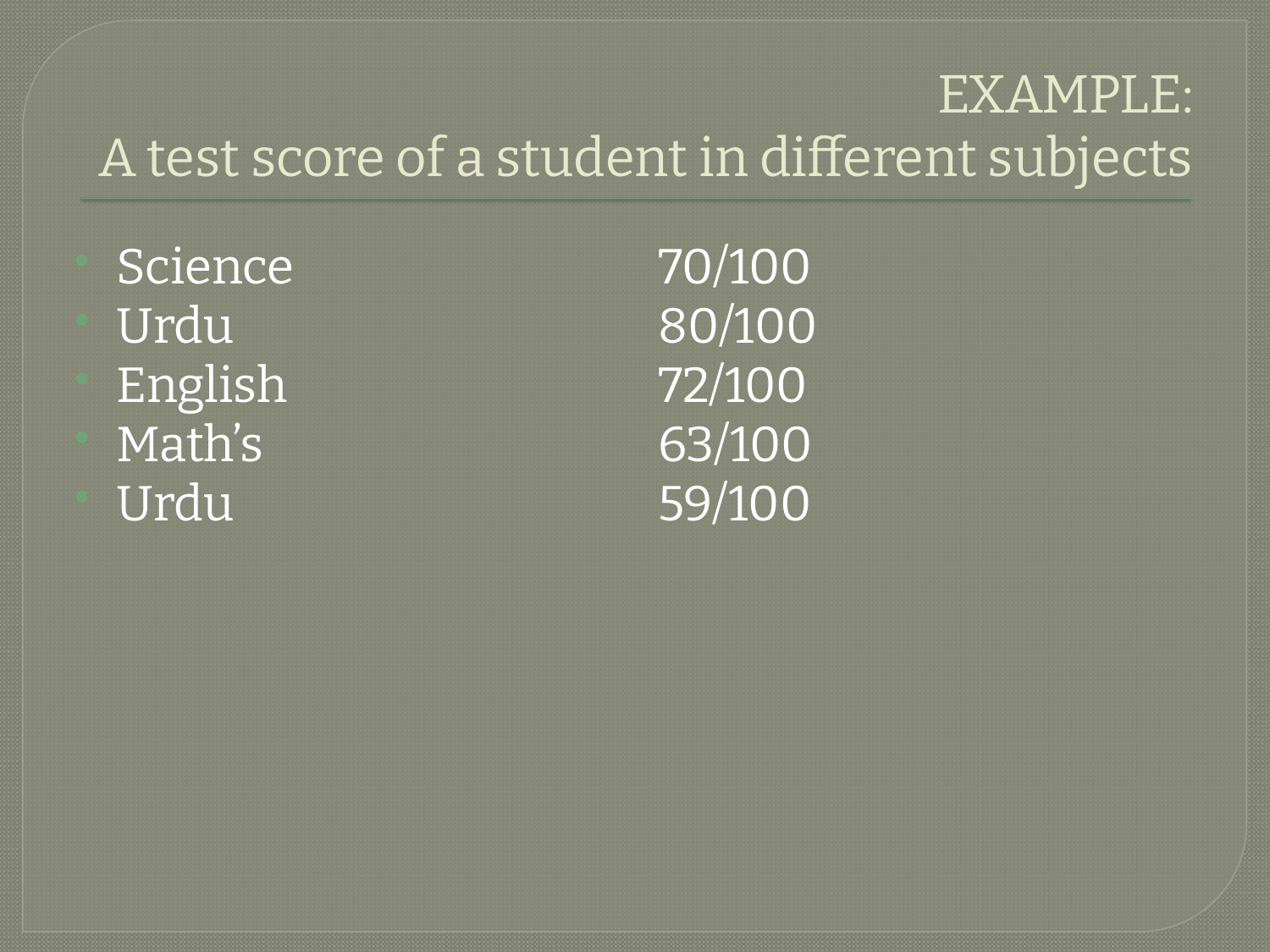

# EXAMPLE: A test score of a student in different subjects
Science
Urdu
English
Math’s
Urdu
70/100
80/100
72/100
63/100
59/100